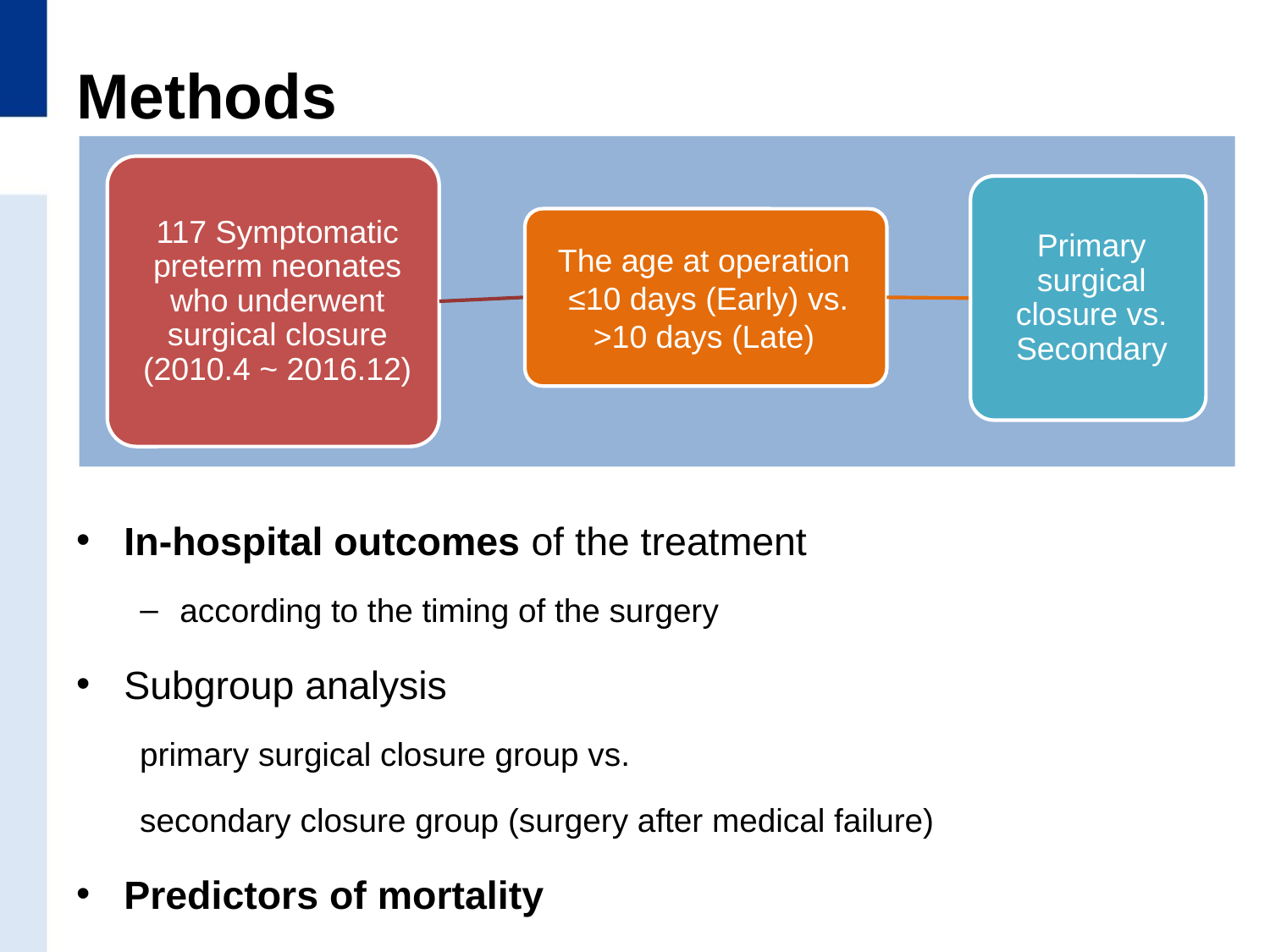

# Methods

117 Symptomatic preterm neonates who underwent surgical closure (2010.4 ~ 2016.12)

The age at operation
≤10 days (Early) vs.
>10 days (Late)

Primary surgical closure vs. Secondary
In-hospital outcomes of the treatment
according to the timing of the surgery
Subgroup analysis
primary surgical closure group vs.
	secondary closure group (surgery after medical failure)
Predictors of mortality